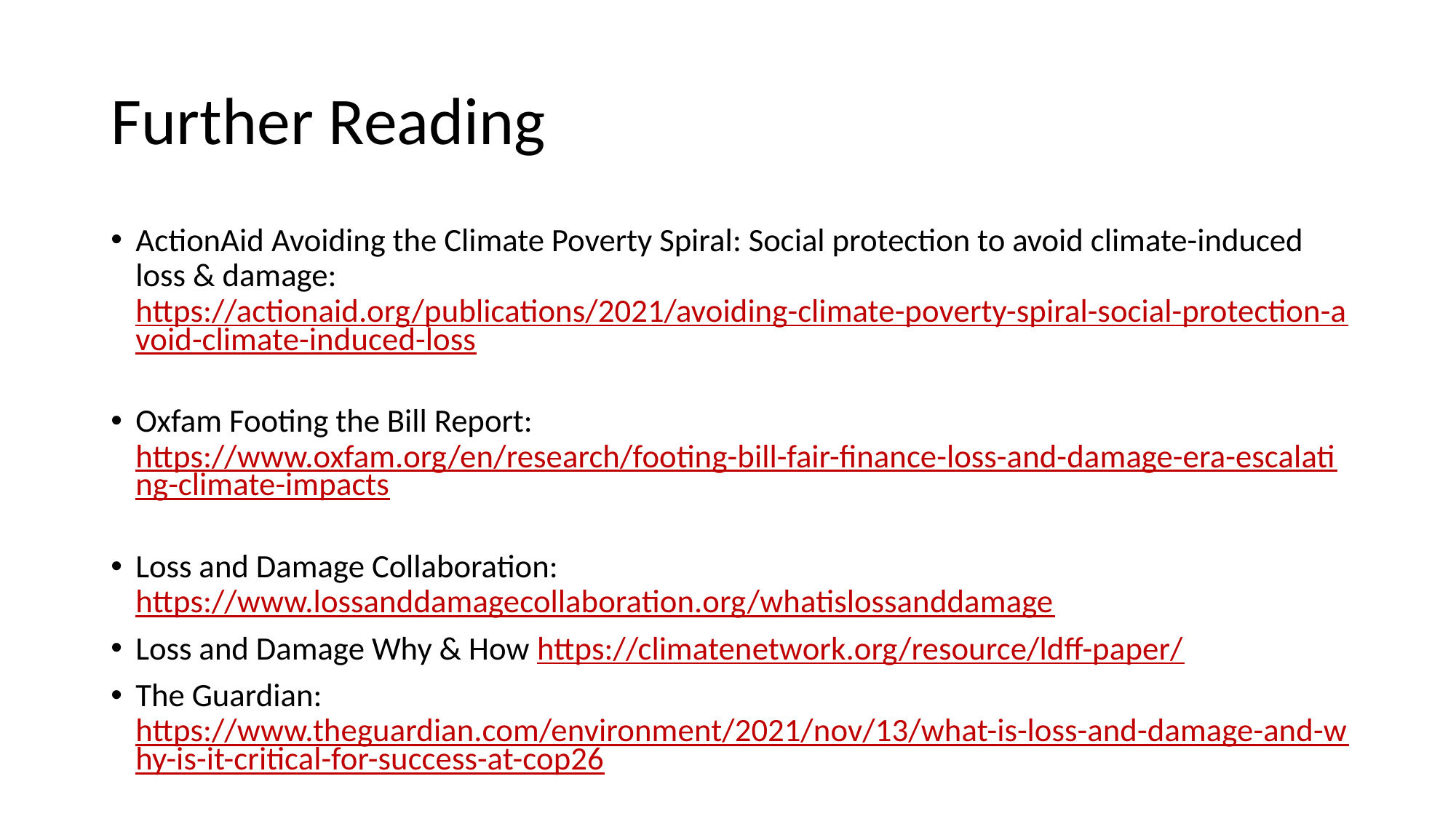

# Further Reading
ActionAid Avoiding the Climate Poverty Spiral: Social protection to avoid climate-induced loss & damage: https://actionaid.org/publications/2021/avoiding-climate-poverty-spiral-social-protection-avoid-climate-induced-loss
Oxfam Footing the Bill Report: https://www.oxfam.org/en/research/footing-bill-fair-finance-loss-and-damage-era-escalating-climate-impacts
Loss and Damage Collaboration: https://www.lossanddamagecollaboration.org/whatislossanddamage
Loss and Damage Why & How https://climatenetwork.org/resource/ldff-paper/
The Guardian: https://www.theguardian.com/environment/2021/nov/13/what-is-loss-and-damage-and-why-is-it-critical-for-success-at-cop26